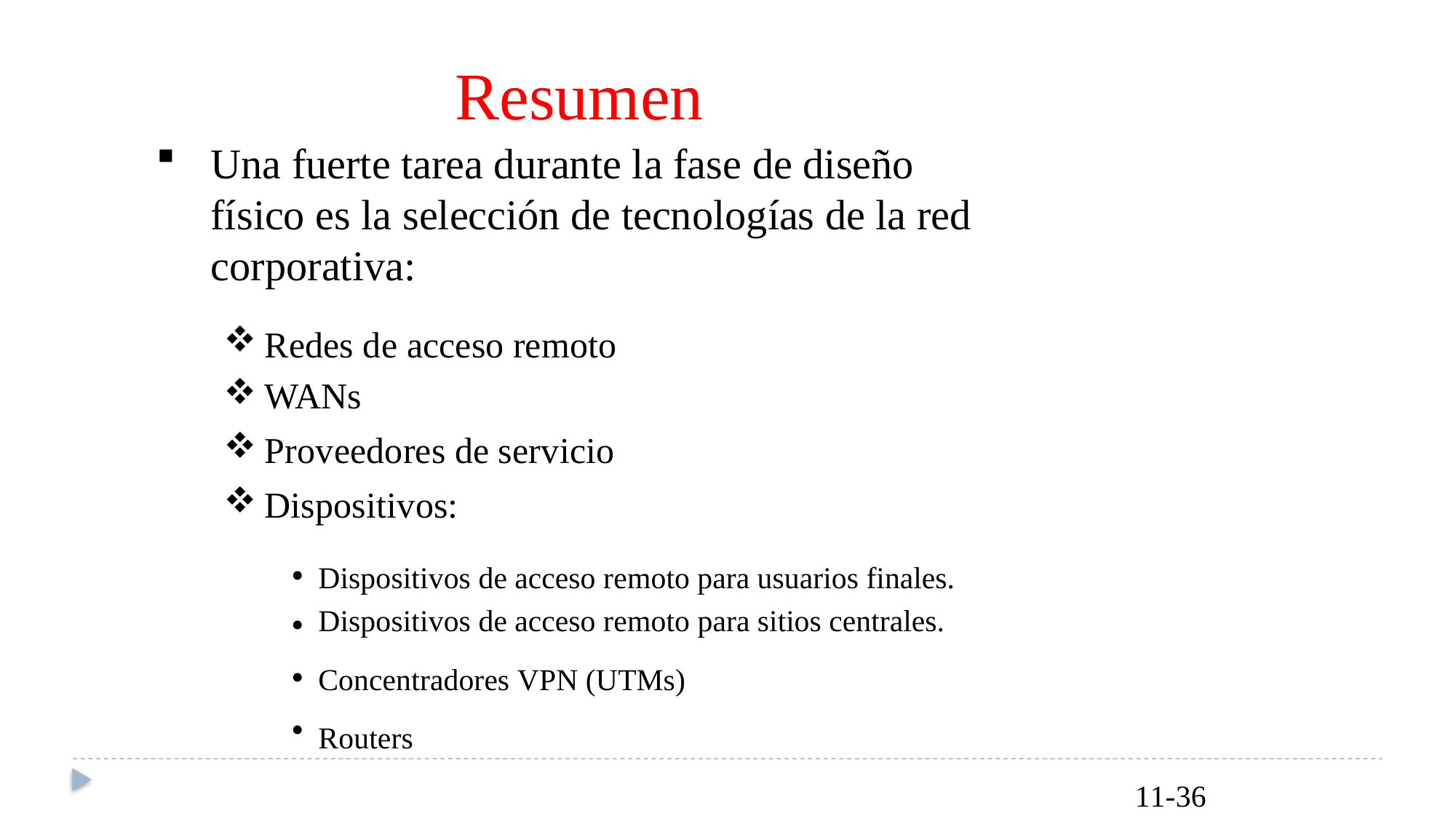

Resumen
Una fuerte tarea durante la fase de diseño físico es la selección de tecnologías de la red corporativa:
Redes de acceso remoto
WANs
Proveedores de servicio
Dispositivos:

•
•
•
•
Dispositivos de acceso remoto para usuarios finales.
Dispositivos de acceso remoto para sitios centrales.
Concentradores VPN (UTMs)
Routers
11-36